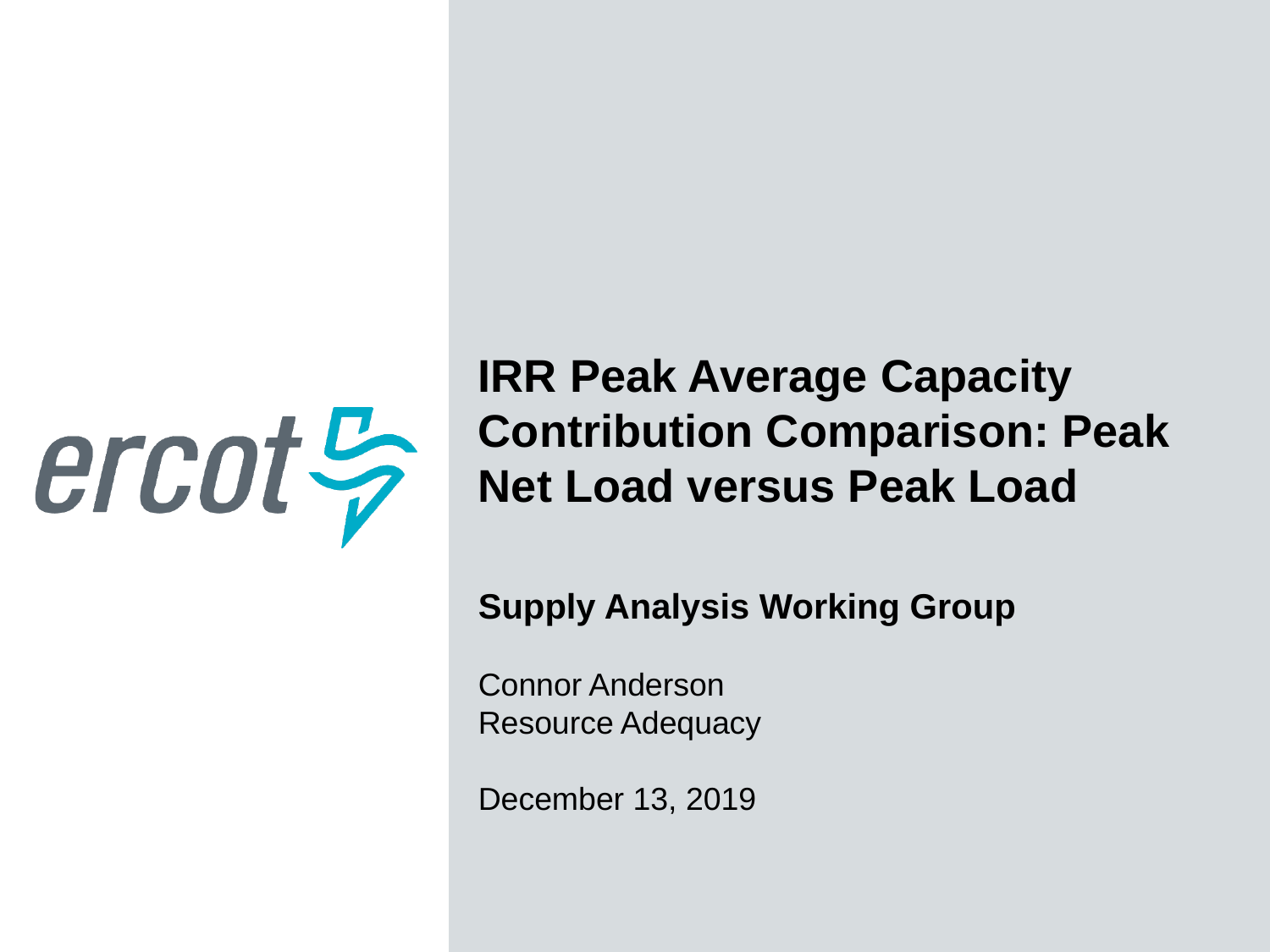

IRR Peak Average Capacity Contribution Comparison: Peak Net Load versus Peak Load

Supply Analysis Working Group

Connor Anderson
Resource Adequacy

December 13, 2019